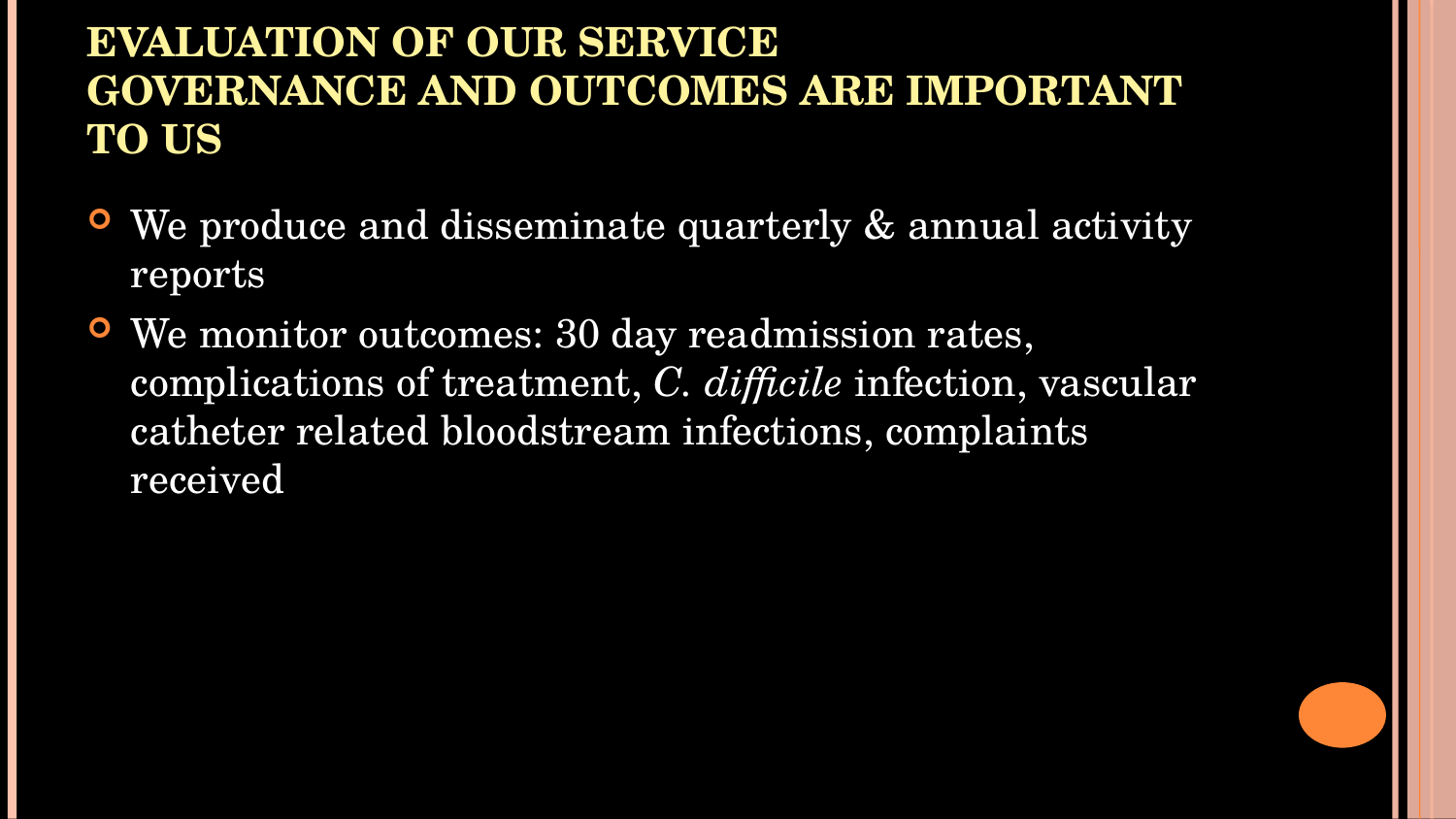

# Evaluation of our Service GOVERNANCE AND OUTCOMES ARE IMPORTANT TO US
We produce and disseminate quarterly & annual activity reports
We monitor outcomes: 30 day readmission rates, complications of treatment, C. difficile infection, vascular catheter related bloodstream infections, complaints received